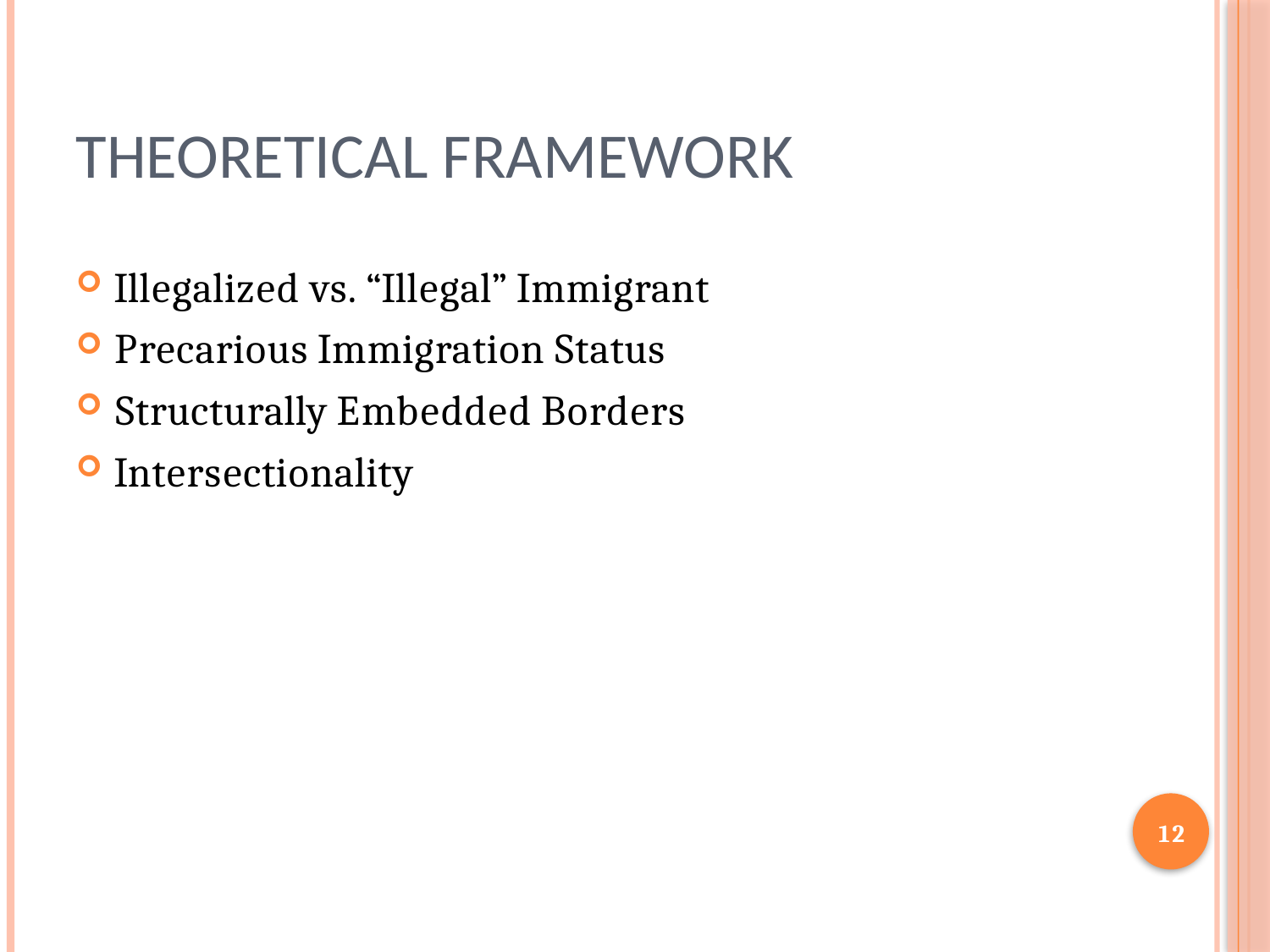

# Theoretical Framework
Illegalized vs. “Illegal” Immigrant
Precarious Immigration Status
Structurally Embedded Borders
Intersectionality
12